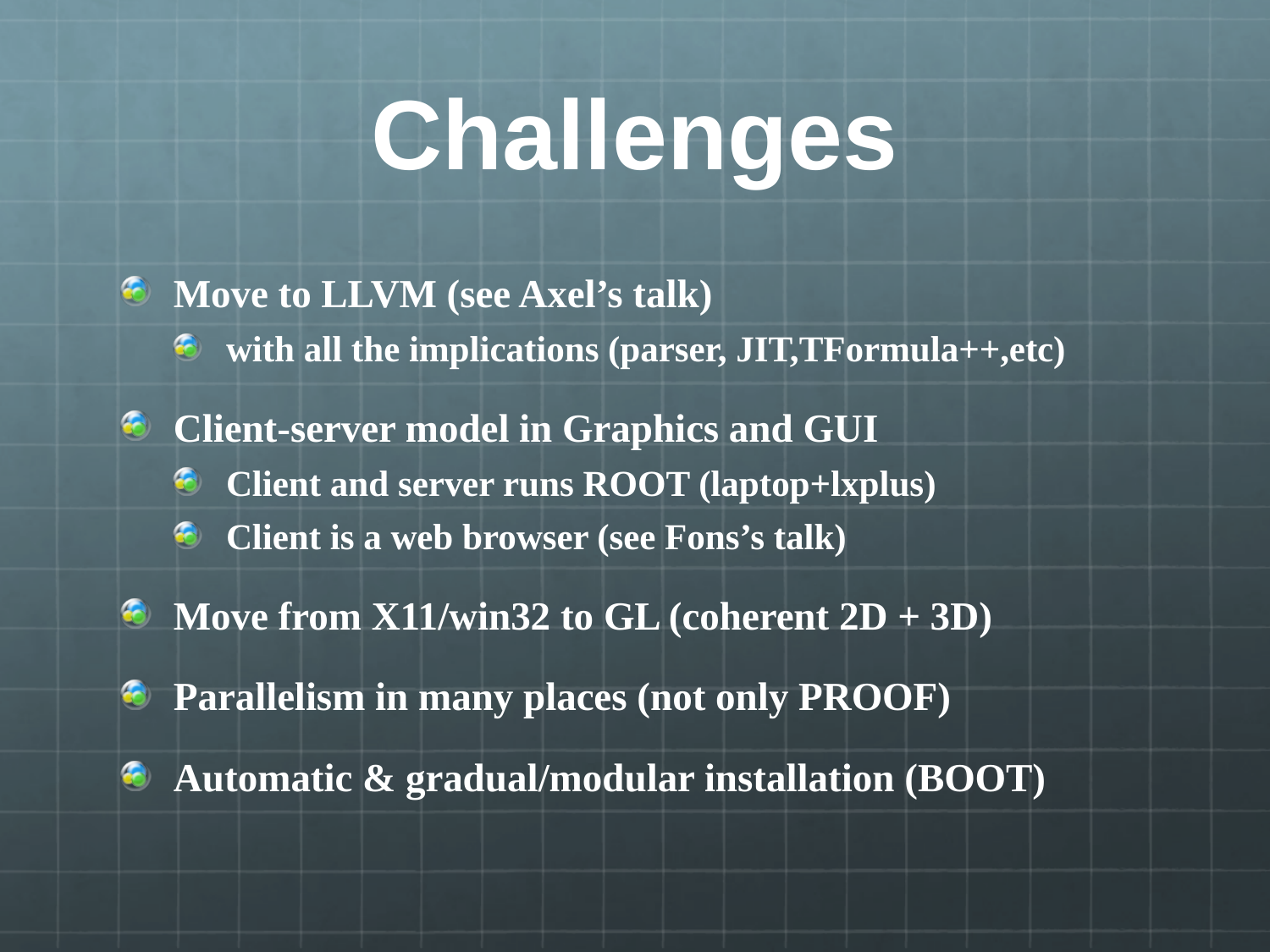

# Challenges
Move to LLVM (see Axel’s talk)
with all the implications (parser, JIT,TFormula++,etc)
Client-server model in Graphics and GUI
Client and server runs ROOT (laptop+lxplus)
Client is a web browser (see Fons’s talk)
Move from X11/win32 to GL (coherent 2D + 3D)
Parallelism in many places (not only PROOF)
Automatic & gradual/modular installation (BOOT)